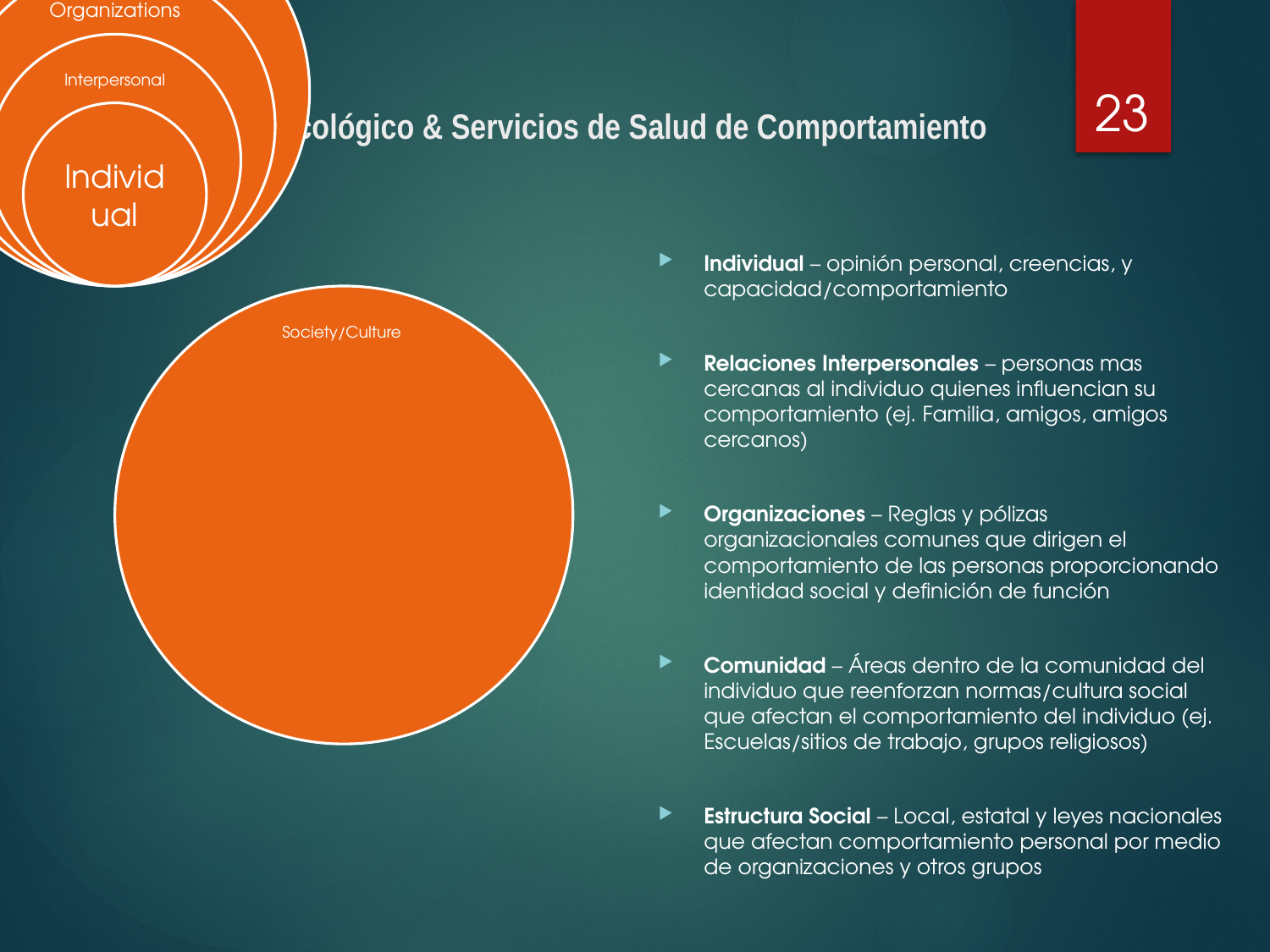

23
# Modelo Socio-Ecológico & Servicios de Salud de Comportamiento
Individual – opinión personal, creencias, y capacidad/comportamiento

Relaciones Interpersonales – personas mas cercanas al individuo quienes influencian su comportamiento (ej. Familia, amigos, amigos cercanos)

Organizaciones – Reglas y pólizas organizacionales comunes que dirigen el comportamiento de las personas proporcionando identidad social y definición de función

Comunidad – Áreas dentro de la comunidad del individuo que reenforzan normas/cultura social que afectan el comportamiento del individuo (ej. Escuelas/sitios de trabajo, grupos religiosos)

Estructura Social – Local, estatal y leyes nacionales que afectan comportamiento personal por medio de organizaciones y otros grupos
Organizations
Interpersonal
Individual
Society/Culture